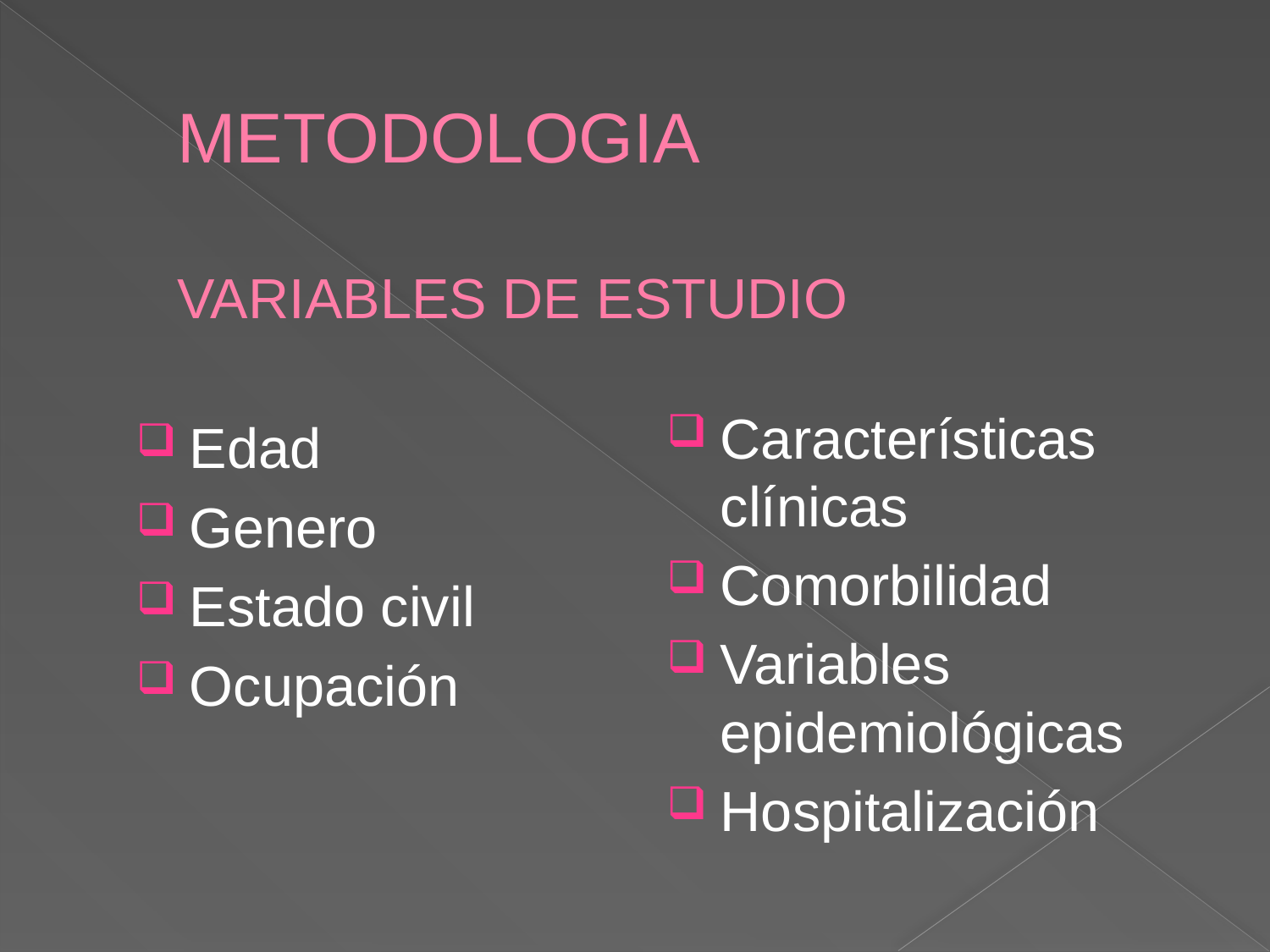

# METODOLOGIA VARIABLES DE ESTUDIO
Características clínicas
Comorbilidad
Variables epidemiológicas
Hospitalización
Edad
Genero
Estado civil
Ocupación